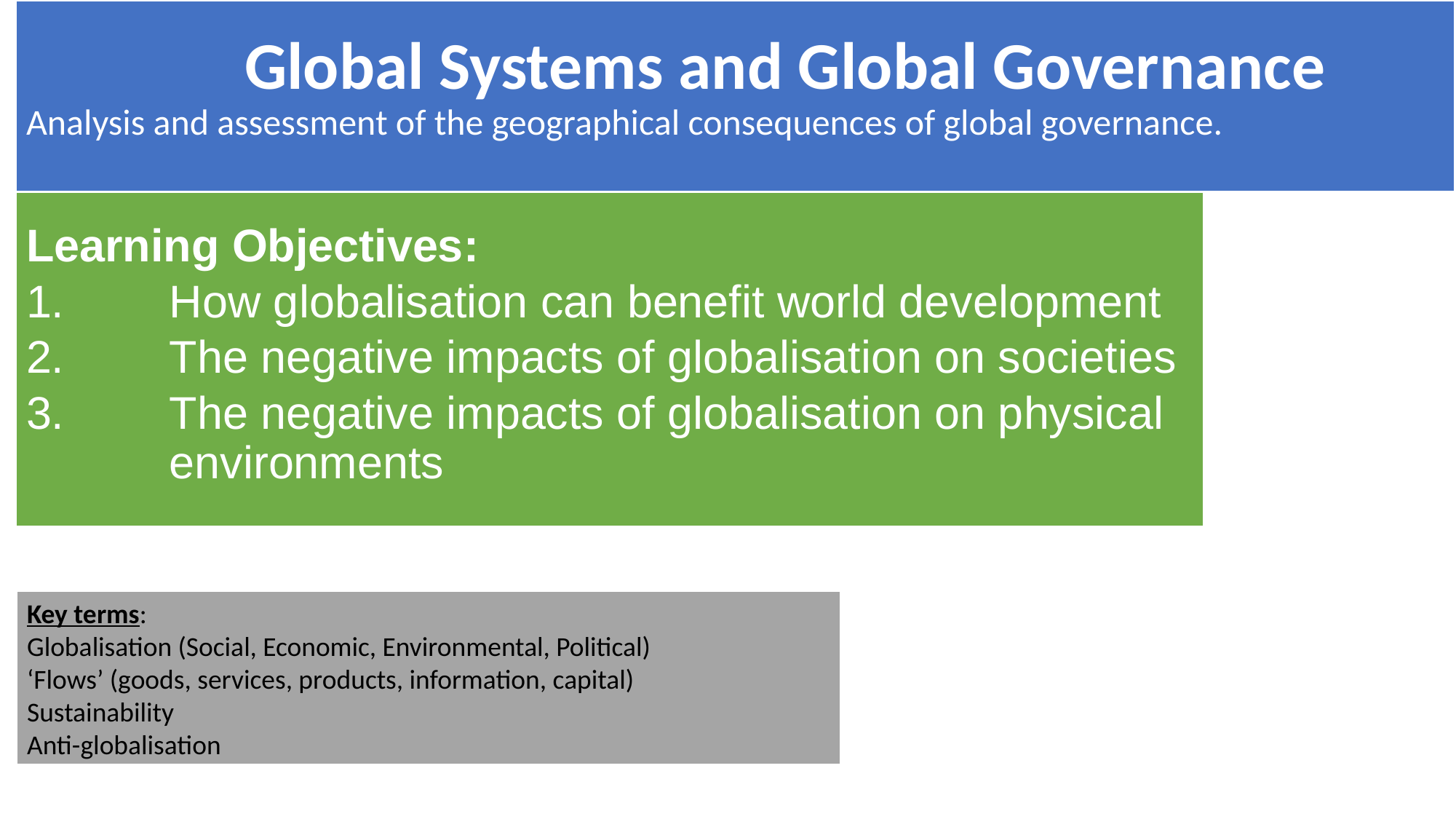

# Global Systems and Global Governance Analysis and assessment of the geographical consequences of global governance.

Learning Objectives:
How globalisation can benefit world development
The negative impacts of globalisation on societies
The negative impacts of globalisation on physical environments

Key terms:
Globalisation (Social, Economic, Environmental, Political)
‘Flows’ (goods, services, products, information, capital)
Sustainability
Anti-globalisation